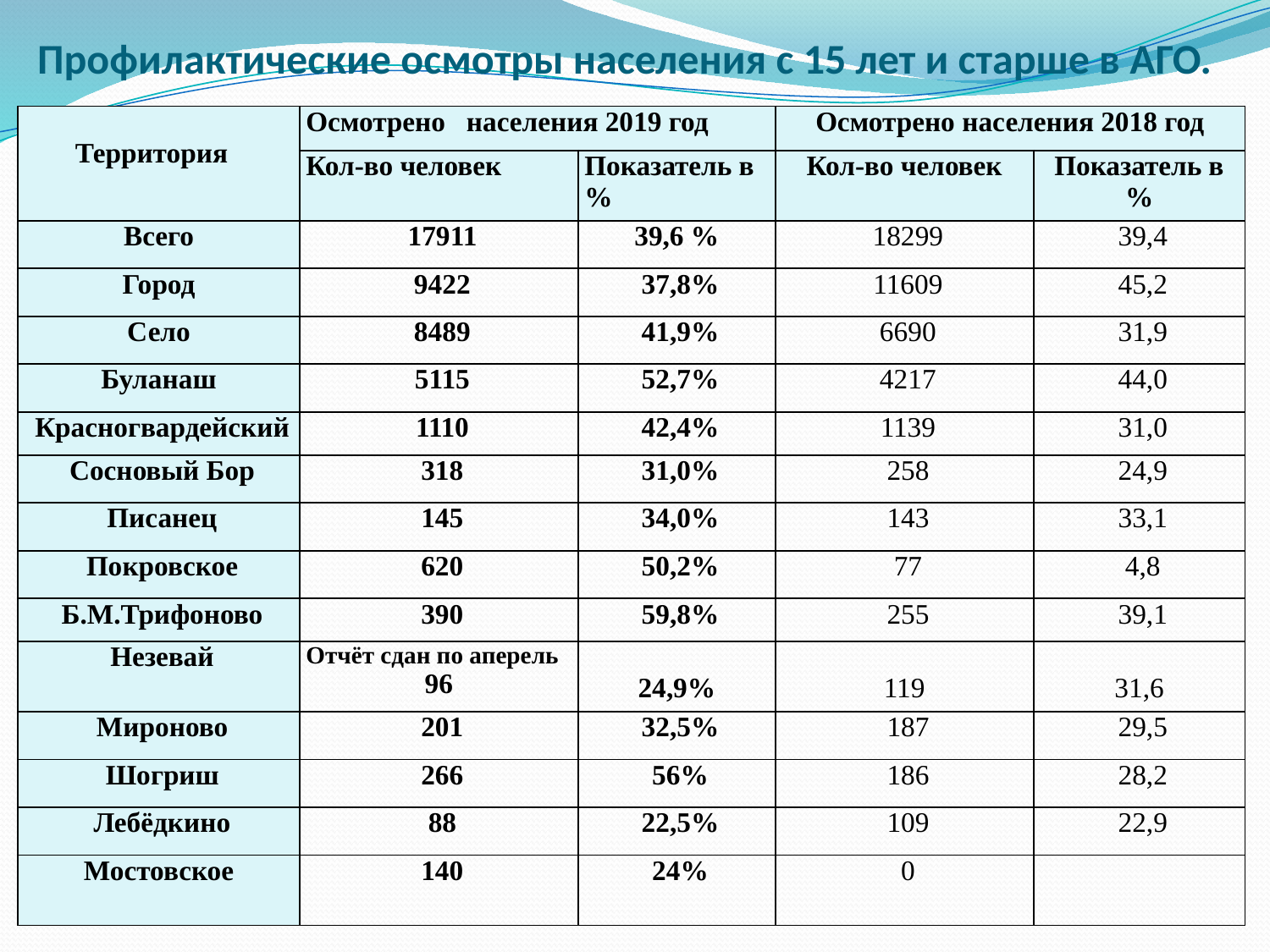

Профилактические осмотры населения с 15 лет и старше в АГО.
| Территория | Осмотрено населения 2019 год |  | Осмотрено населения 2018 год |  |
| --- | --- | --- | --- | --- |
|  | Кол-во человек | Показатель в % | Кол-во человек | Показатель в % |
| Всего | 17911 | 39,6 % | 18299 | 39,4 |
| Город | 9422 | 37,8% | 11609 | 45,2 |
| Село | 8489 | 41,9% | 6690 | 31,9 |
| Буланаш | 5115 | 52,7% | 4217 | 44,0 |
| Красногвардейский | 1110 | 42,4% | 1139 | 31,0 |
| Сосновый Бор | 318 | 31,0% | 258 | 24,9 |
| Писанец | 145 | 34,0% | 143 | 33,1 |
| Покровское | 620 | 50,2% | 77 | 4,8 |
| Б.М.Трифоново | 390 | 59,8% | 255 | 39,1 |
| Незевай | Отчёт сдан по аперель 96 | 24,9% | 119 | 31,6 |
| Мироново | 201 | 32,5% | 187 | 29,5 |
| Шогриш | 266 | 56% | 186 | 28,2 |
| Лебёдкино | 88 | 22,5% | 109 | 22,9 |
| Мостовское | 140 | 24% | 0 |  |